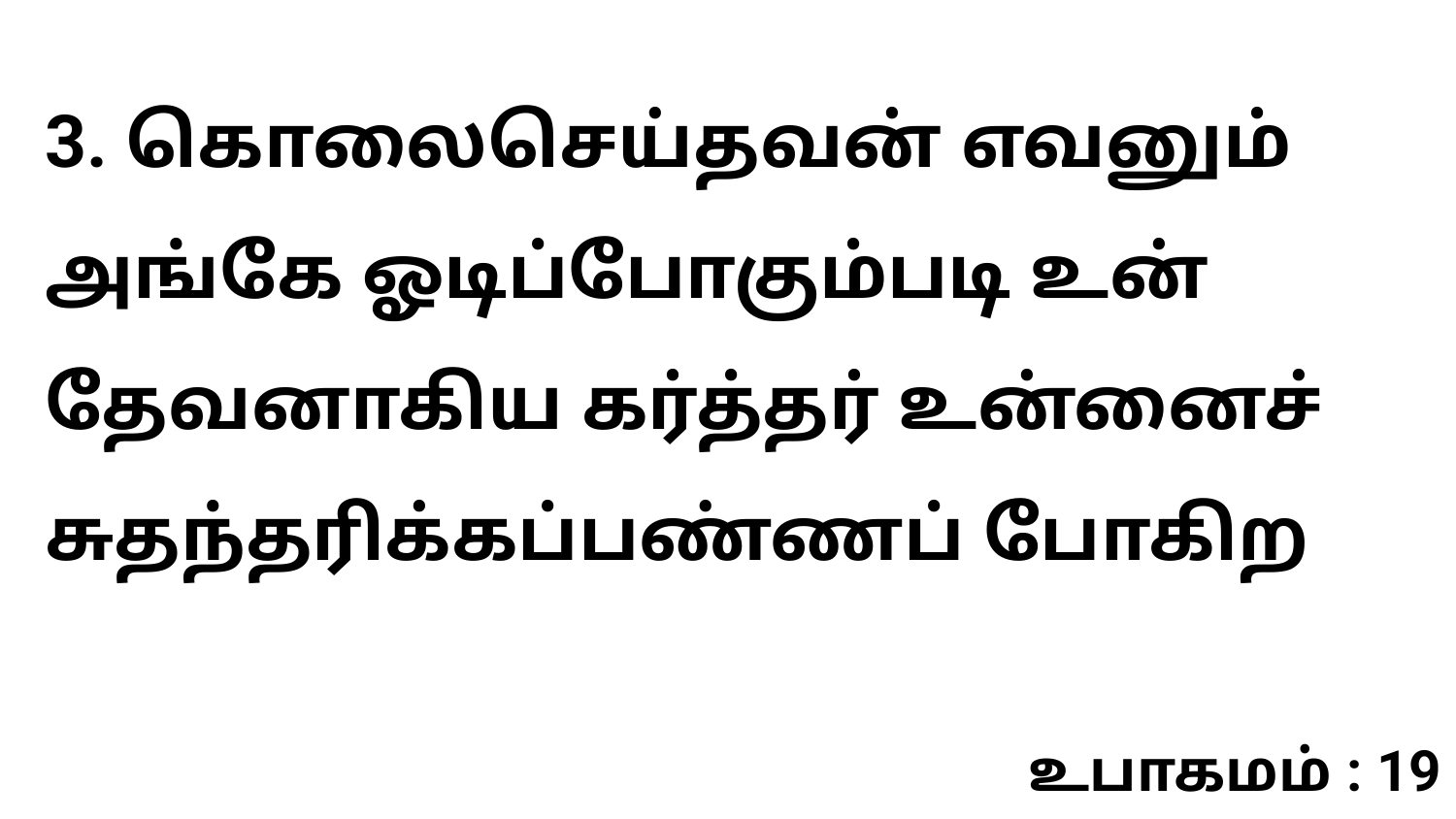

3. கொலைசெய்தவன் எவனும் அங்கே ஓடிப்போகும்படி உன் தேவனாகிய கர்த்தர் உன்னைச் சுதந்தரிக்கப்பண்ணப் போகிற
உபாகமம் : 19